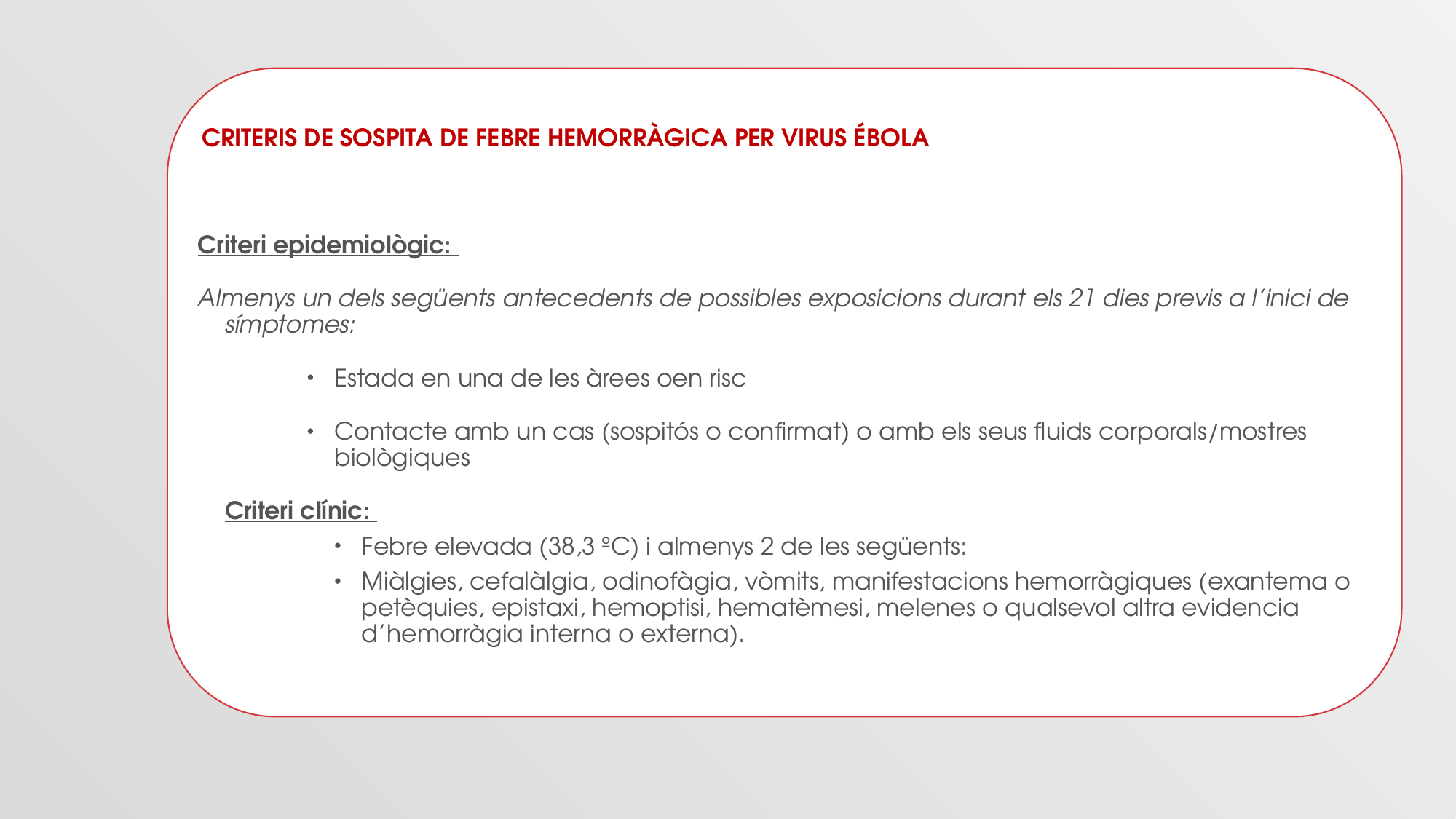

CRITERIS DE SOSPITA DE FEBRE HEMORRÀGICA PER VIRUS ÉBOLA

Criteri epidemiològic:
Almenys un dels següents antecedents de possibles exposicions durant els 21 dies previs a l’inici de símptomes:
Estada en una de les àrees oen risc
Contacte amb un cas (sospitós o confirmat) o amb els seus fluids corporals/mostres biològiques
	Criteri clínic:
Febre elevada (38,3 ºC) i almenys 2 de les següents:
Miàlgies, cefalàlgia, odinofàgia, vòmits, manifestacions hemorràgiques (exantema o petèquies, epistaxi, hemoptisi, hematèmesi, melenes o qualsevol altra evidencia d’hemorràgia interna o externa).